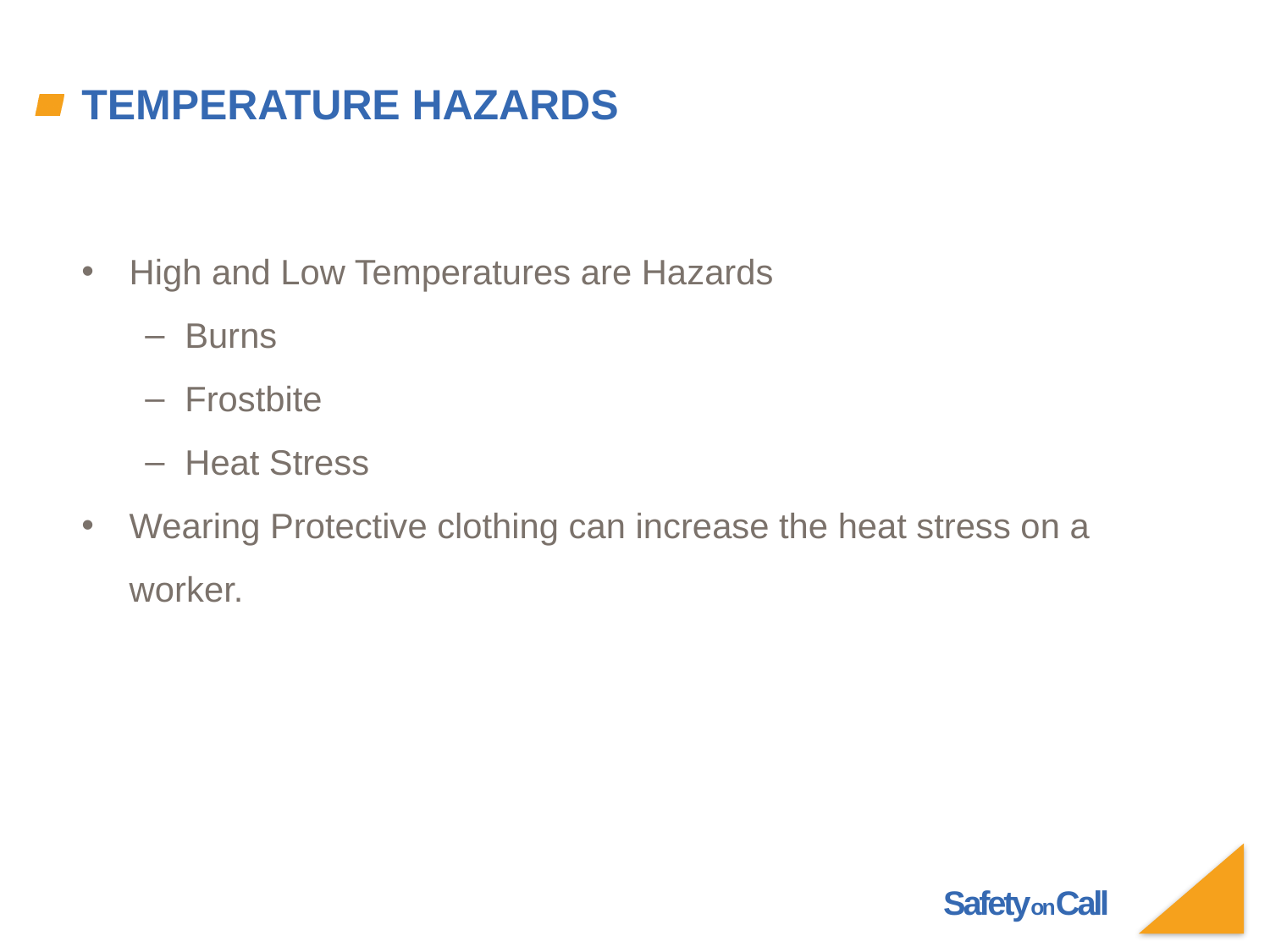

# Temperature Hazards
High and Low Temperatures are Hazards
Burns
Frostbite
Heat Stress
Wearing Protective clothing can increase the heat stress on a worker.